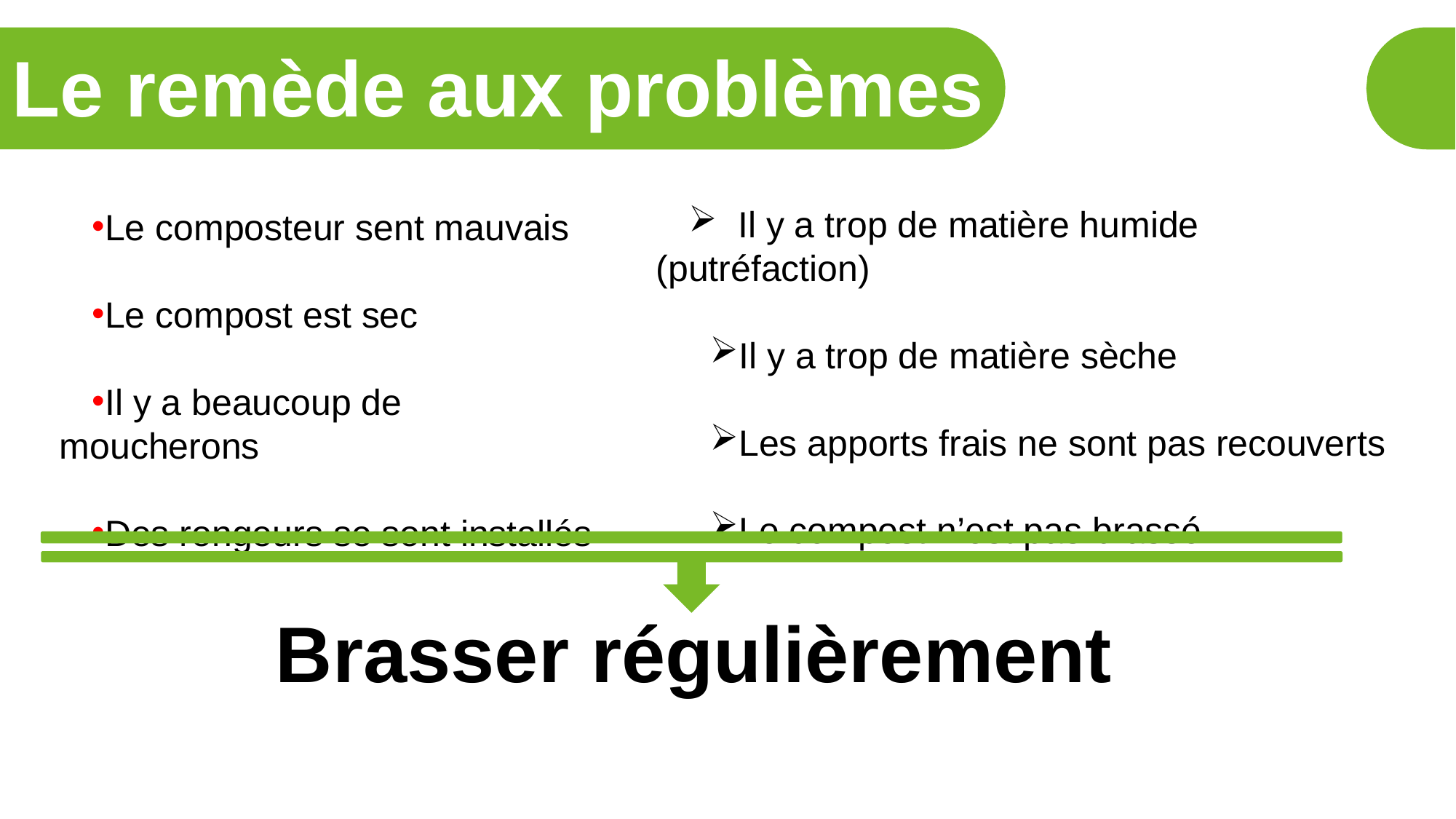

Le remède aux problèmes
  Il y a trop de matière humide (putréfaction)

Il y a trop de matière sèche

Les apports frais ne sont pas recouverts

Le compost n’est pas brassé
Le composteur sent mauvais

Le compost est sec

Il y a beaucoup de moucherons

Des rongeurs se sont installés

Brasser régulièrement